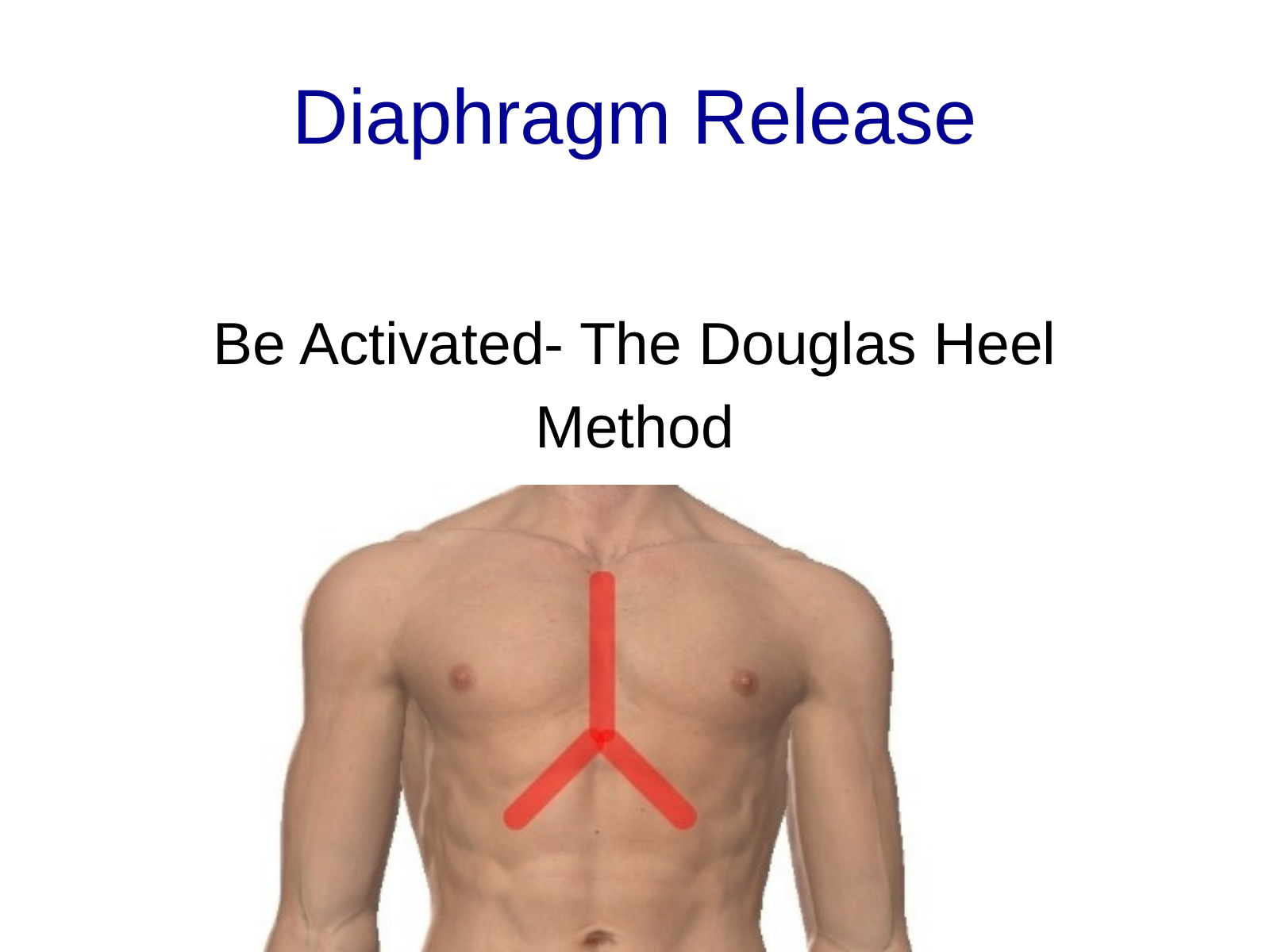

Diaphragm Release
Be Activated- The Douglas Heel Method